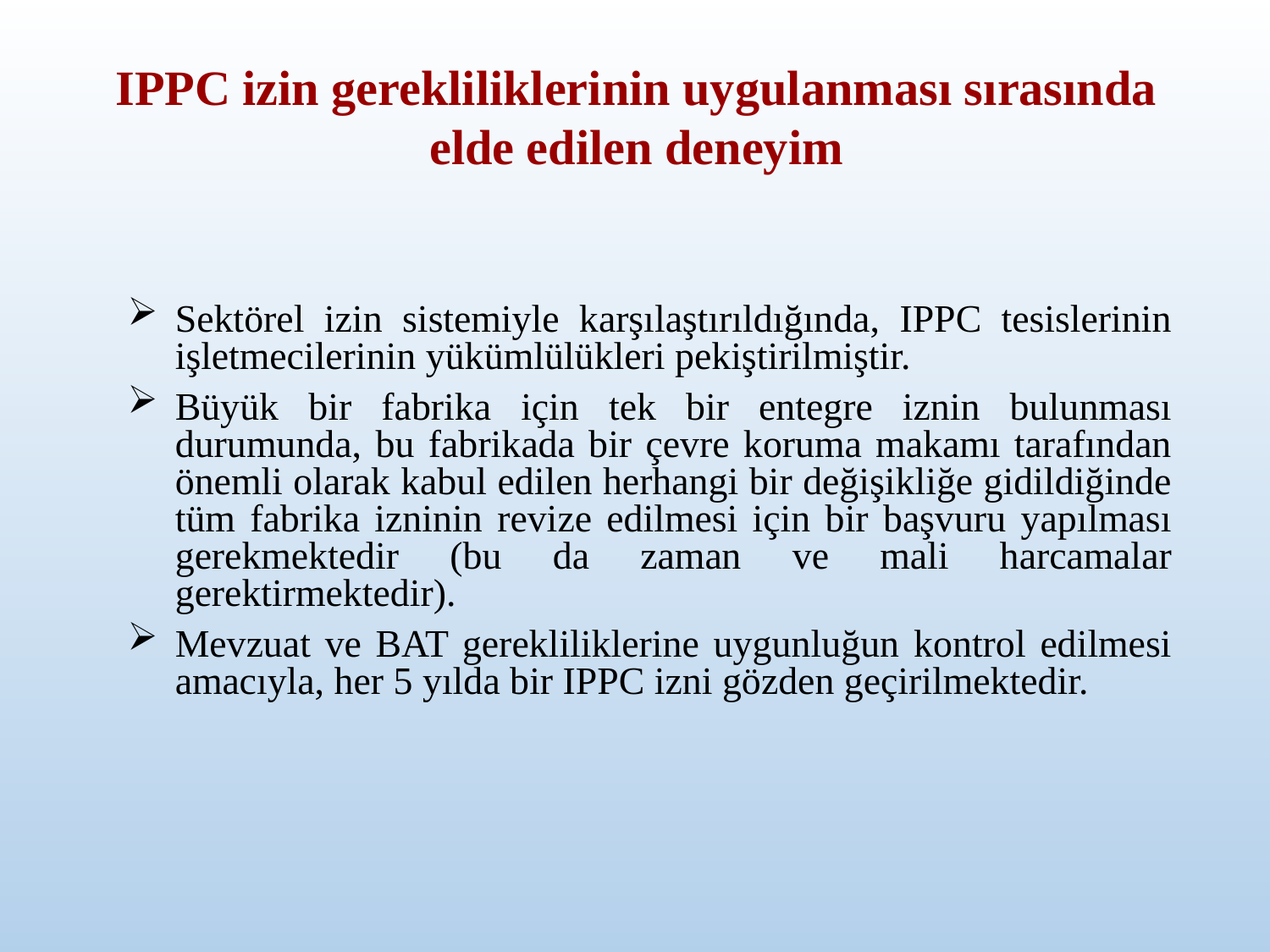

# IPPC izin gerekliliklerinin uygulanması sırasında elde edilen deneyim
Sektörel izin sistemiyle karşılaştırıldığında, IPPC tesislerinin işletmecilerinin yükümlülükleri pekiştirilmiştir.
Büyük bir fabrika için tek bir entegre iznin bulunması durumunda, bu fabrikada bir çevre koruma makamı tarafından önemli olarak kabul edilen herhangi bir değişikliğe gidildiğinde tüm fabrika izninin revize edilmesi için bir başvuru yapılması gerekmektedir (bu da zaman ve mali harcamalar gerektirmektedir).
Mevzuat ve BAT gerekliliklerine uygunluğun kontrol edilmesi amacıyla, her 5 yılda bir IPPC izni gözden geçirilmektedir.